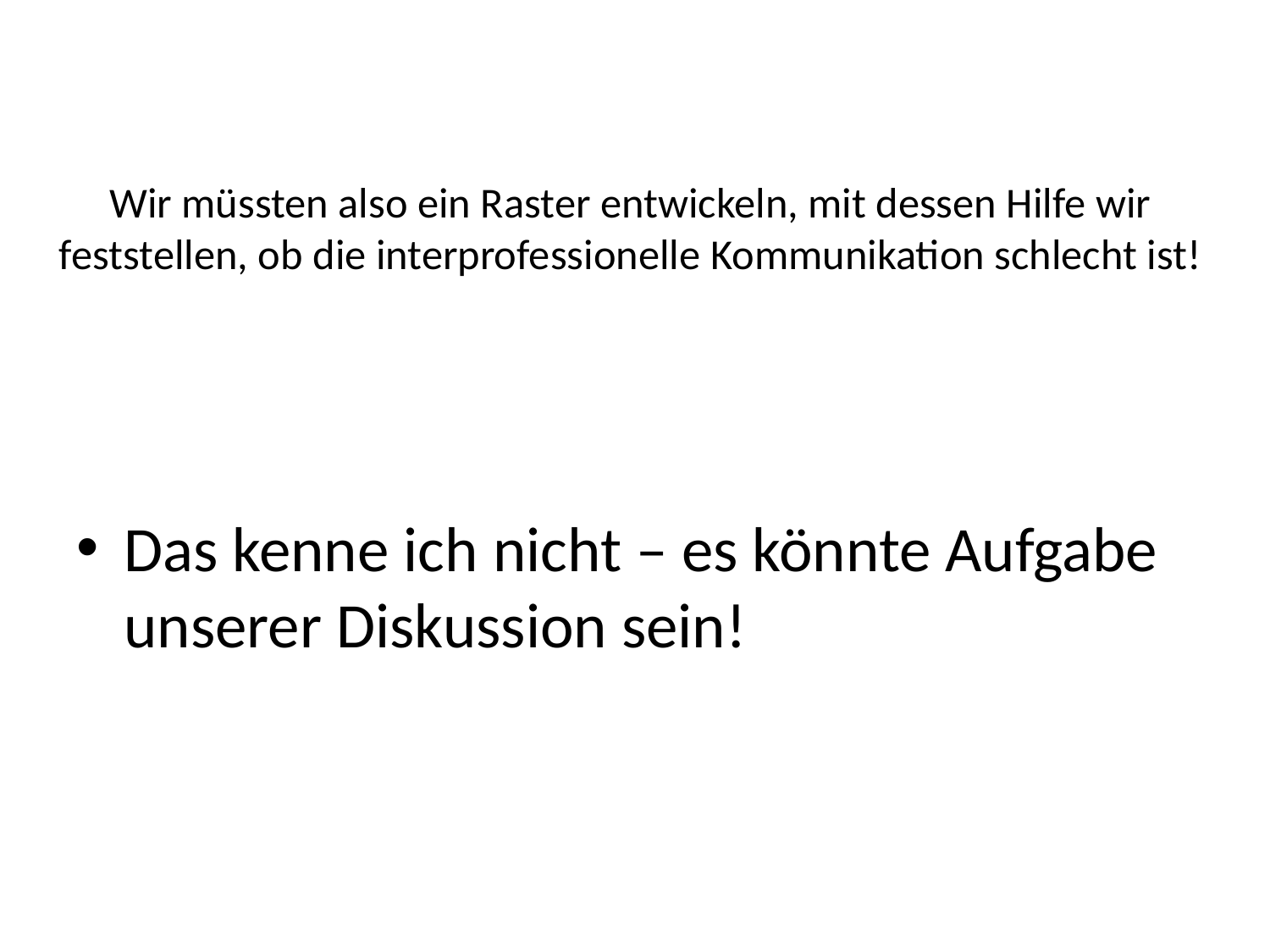

# Wir müssten also ein Raster entwickeln, mit dessen Hilfe wir feststellen, ob die interprofessionelle Kommunikation schlecht ist!
Das kenne ich nicht – es könnte Aufgabe unserer Diskussion sein!